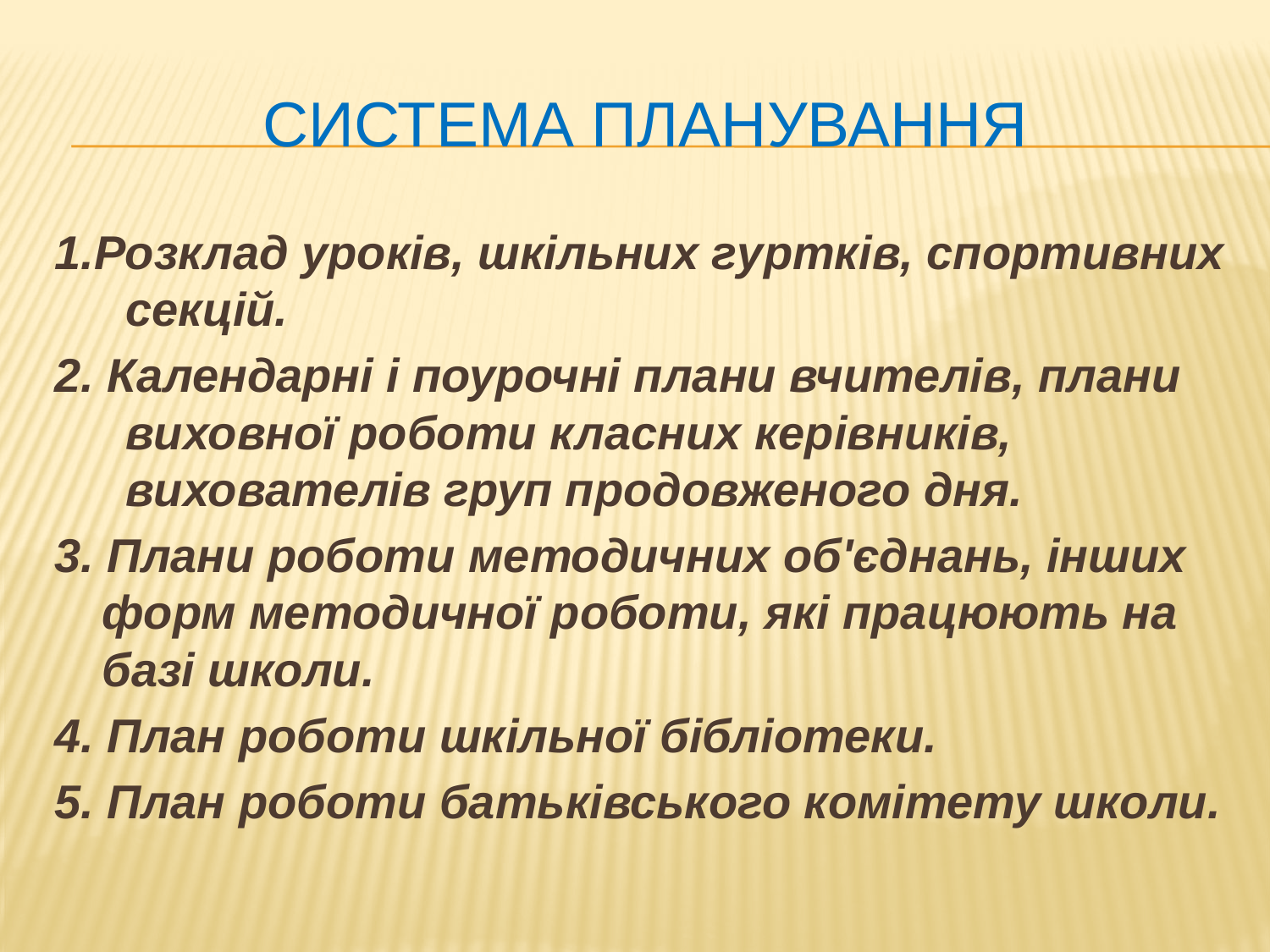

# СИСТЕМА ПЛАНУВАННЯ
1.Розклад уроків, шкільних гуртків, спортивних секцій.
2. Календарні і поурочні плани вчителів, плани виховної роботи класних керівників, вихователів груп продовженого дня.
3. Плани роботи методичних об'єднань, інших форм методичної роботи, які працюють на базі школи.
4. План роботи шкільної бібліотеки.
5. План роботи батьківського комітету школи.